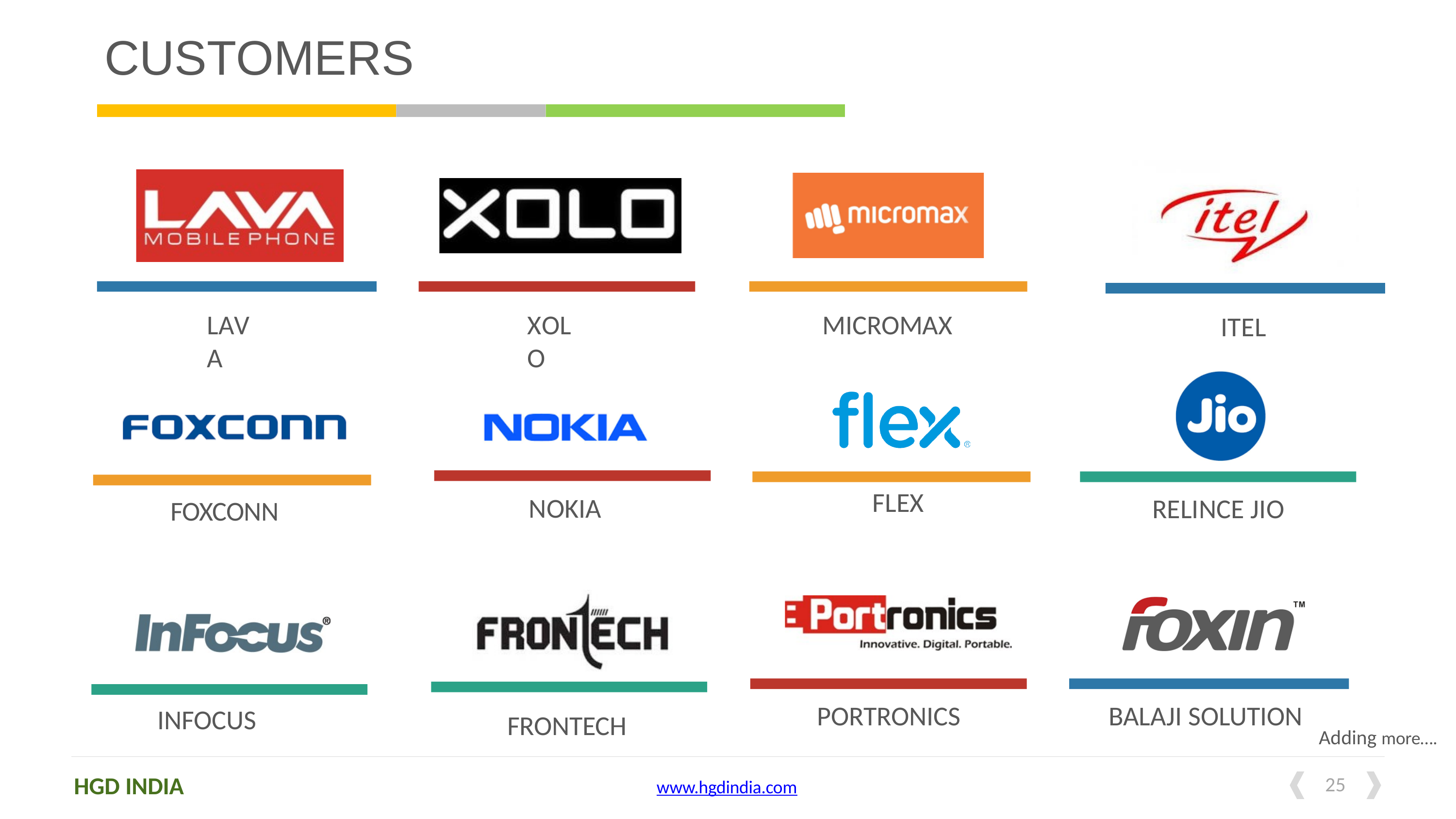

# CUSTOMERS

LAVA
XOLO
MICROMAX
ITEL

FLEX
NOKIA
RELINCE JIO
FOXCONN

PORTRONICS
BALAJI SOLUTION
INFOCUS
FRONTECH
Adding more….
HGD INDIA
25
www.hgdindia.com